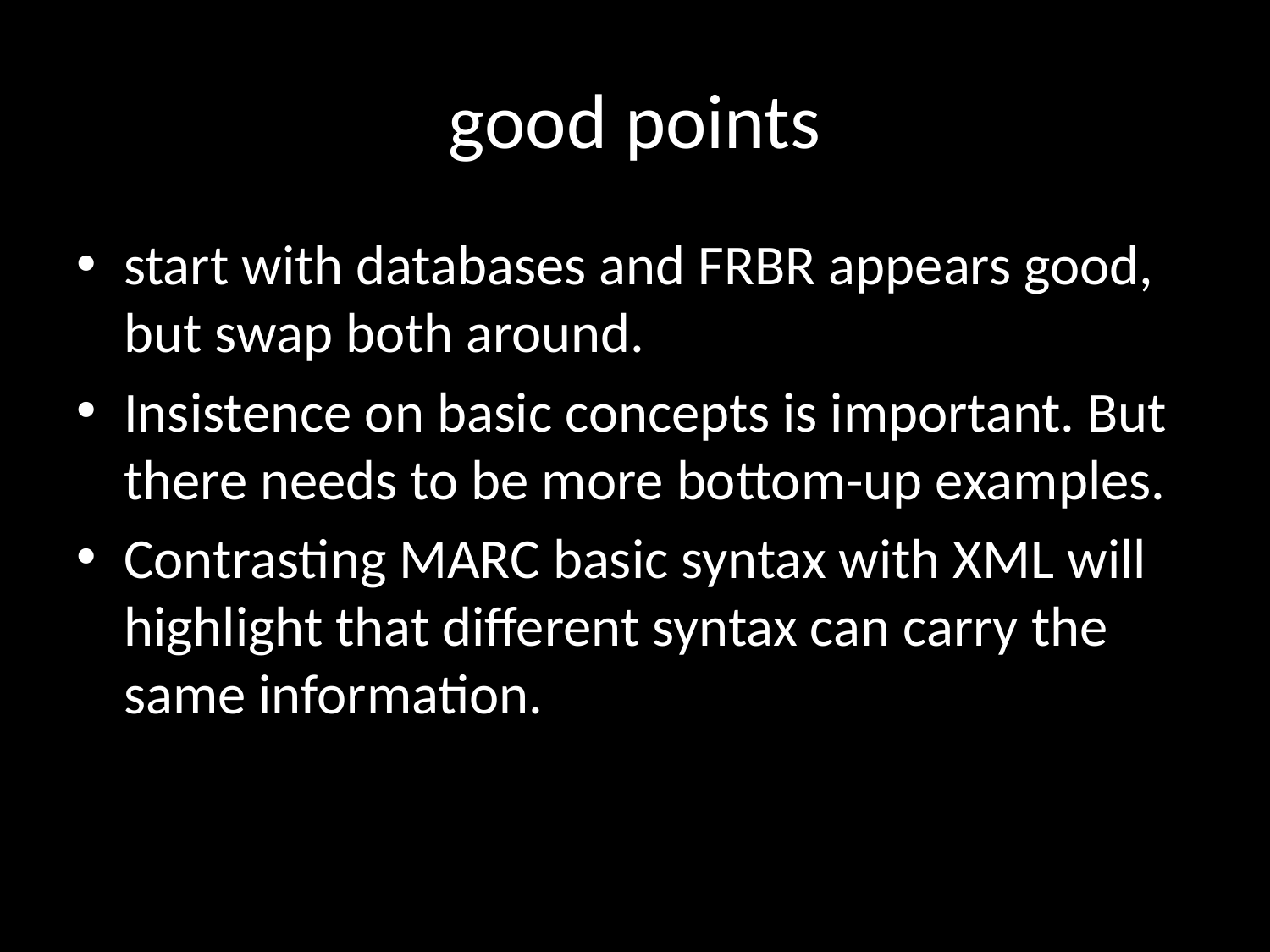

# good points
start with databases and FRBR appears good, but swap both around.
Insistence on basic concepts is important. But there needs to be more bottom-up examples.
Contrasting MARC basic syntax with XML will highlight that different syntax can carry the same information.